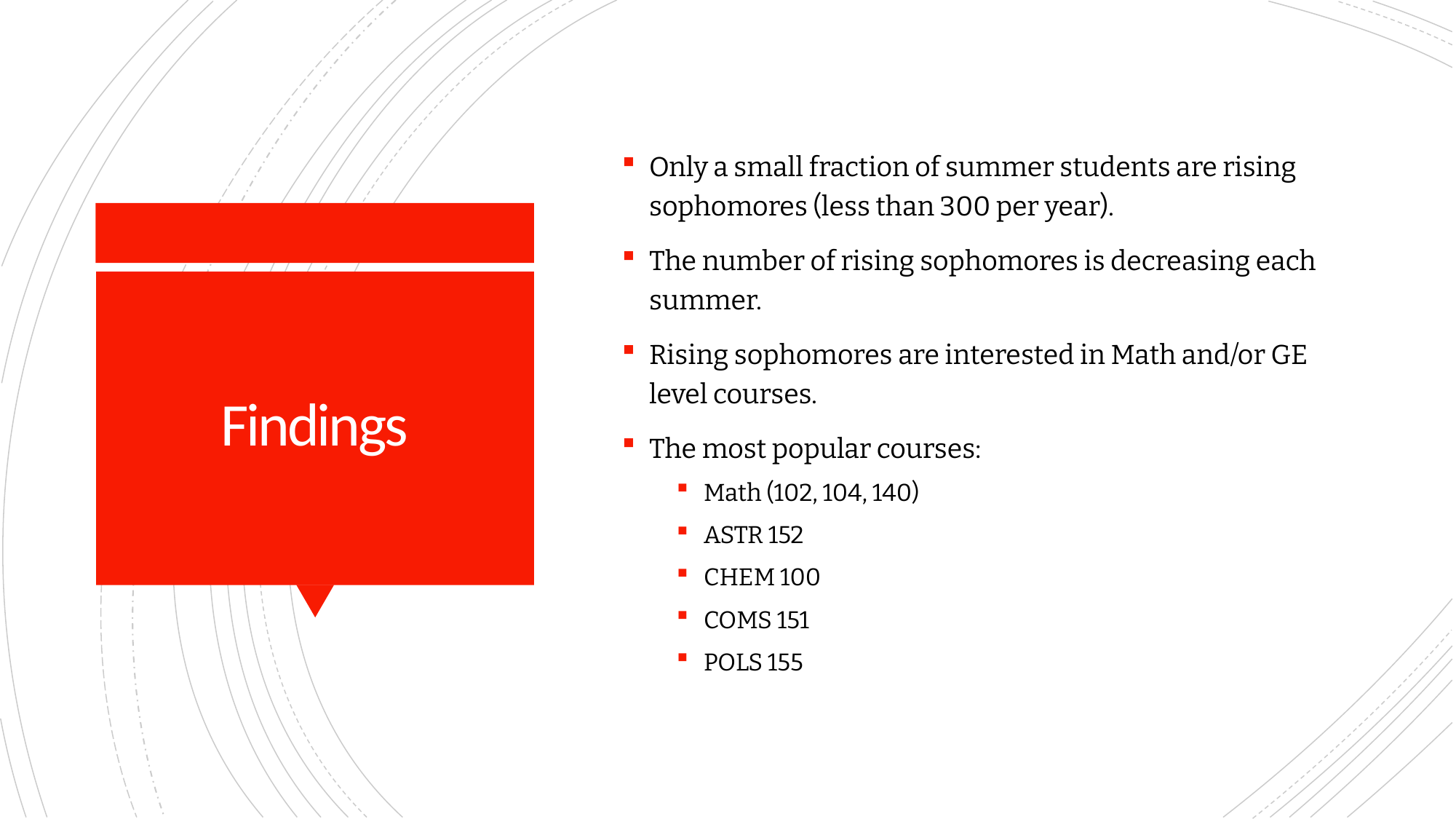

Only a small fraction of summer students are rising sophomores (less than 300 per year).
The number of rising sophomores is decreasing each summer.
Rising sophomores are interested in Math and/or GE level courses.
The most popular courses:
Math (102, 104, 140)
ASTR 152
CHEM 100
COMS 151
POLS 155
# Findings